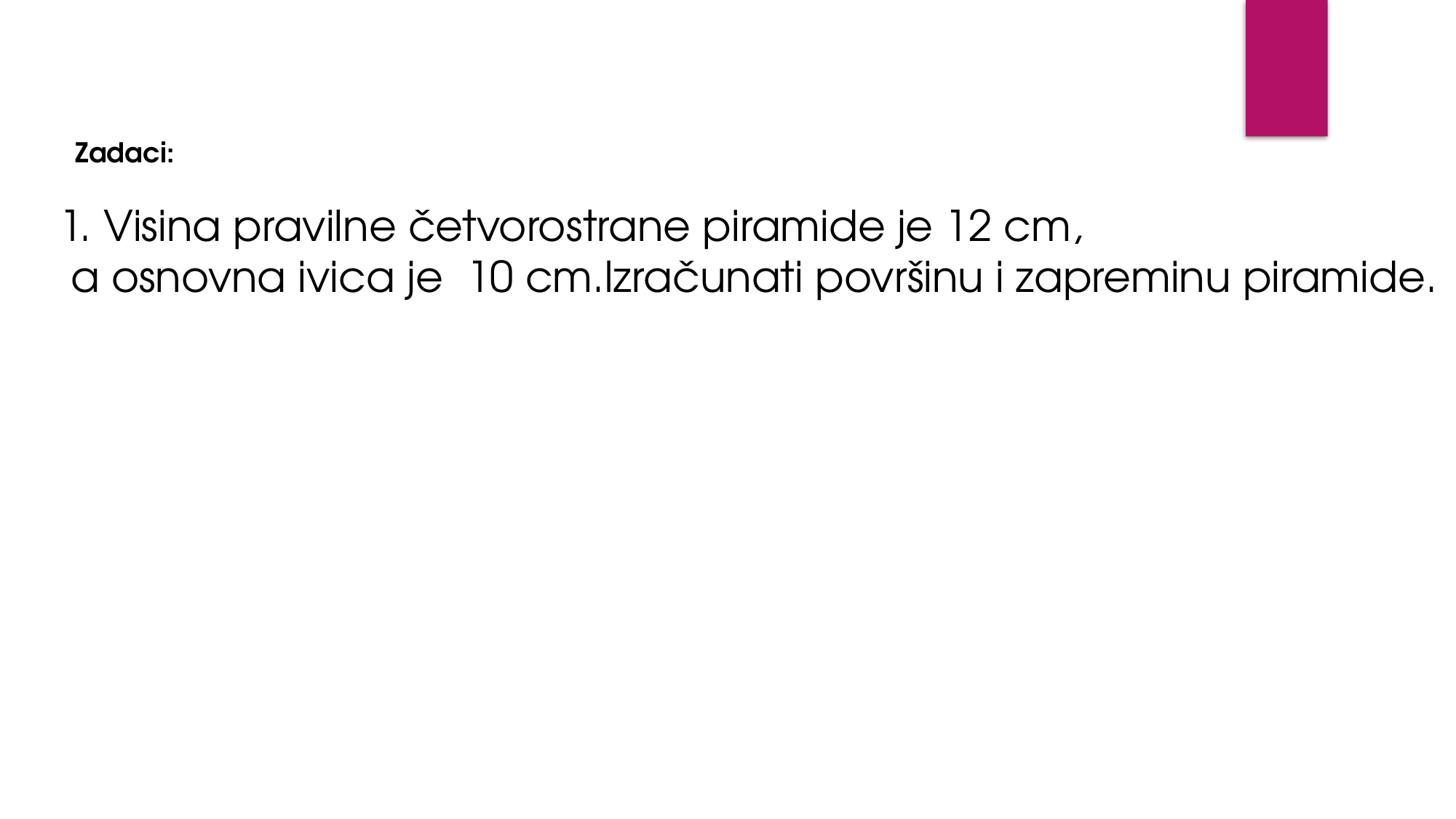

1. Visina pravilne četvorostrane piramide je 12 cm,
 a osnovna ivica je  10 cm.Izračunati površinu i zapreminu piramide.
Zadaci: